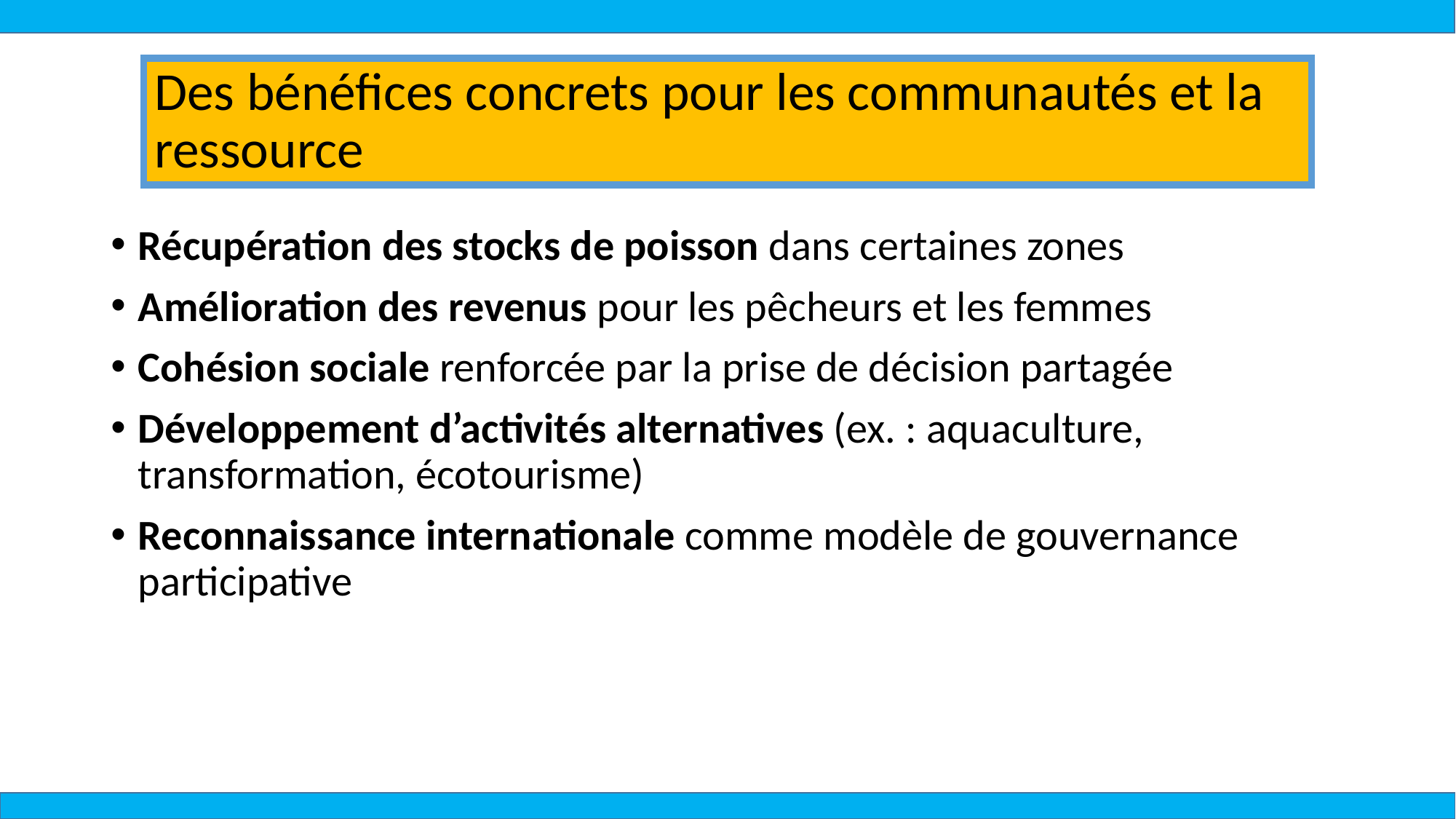

# Des bénéfices concrets pour les communautés et la ressource
Récupération des stocks de poisson dans certaines zones
Amélioration des revenus pour les pêcheurs et les femmes
Cohésion sociale renforcée par la prise de décision partagée
Développement d’activités alternatives (ex. : aquaculture, transformation, écotourisme)
Reconnaissance internationale comme modèle de gouvernance participative